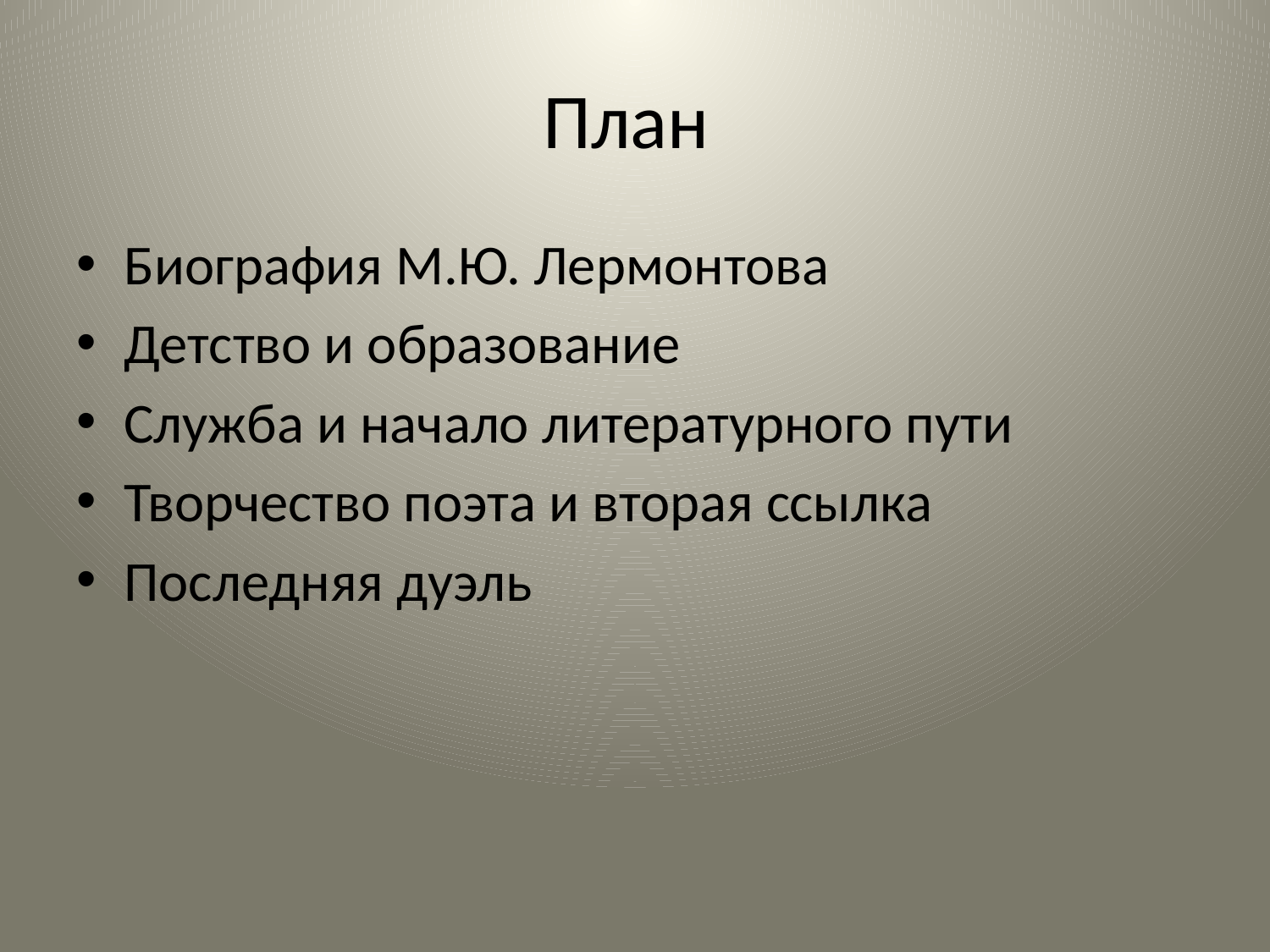

# План
Биография М.Ю. Лермонтова
Детство и образование
Служба и начало литературного пути
Творчество поэта и вторая ссылка
Последняя дуэль